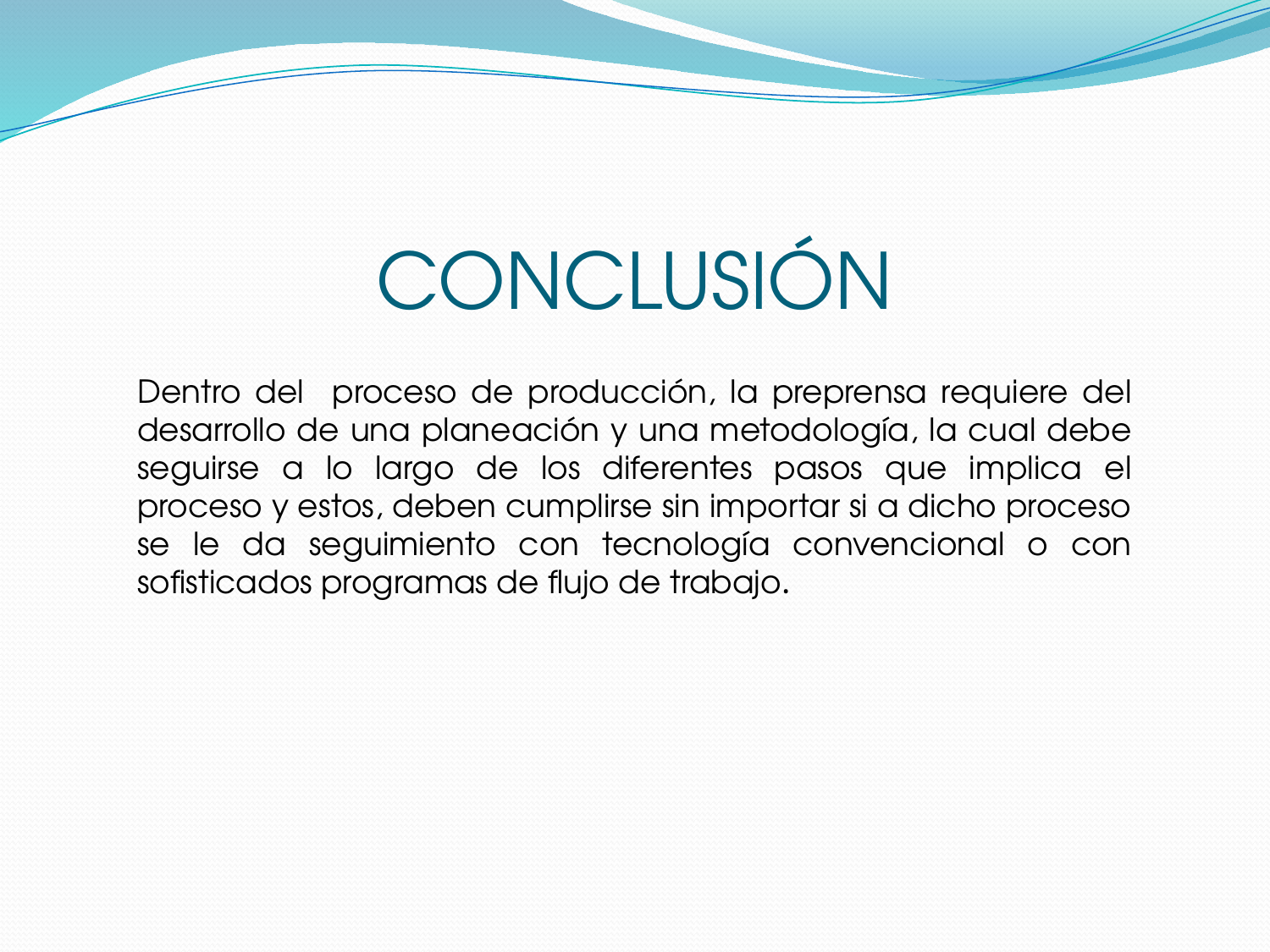

# CONCLUSIÓN
Dentro del  proceso de producción, la preprensa requiere del desarrollo de una planeación y una metodología, la cual debe seguirse a lo largo de los diferentes pasos que implica el proceso y estos, deben cumplirse sin importar si a dicho proceso se le da seguimiento con tecnología convencional o con sofisticados programas de flujo de trabajo.